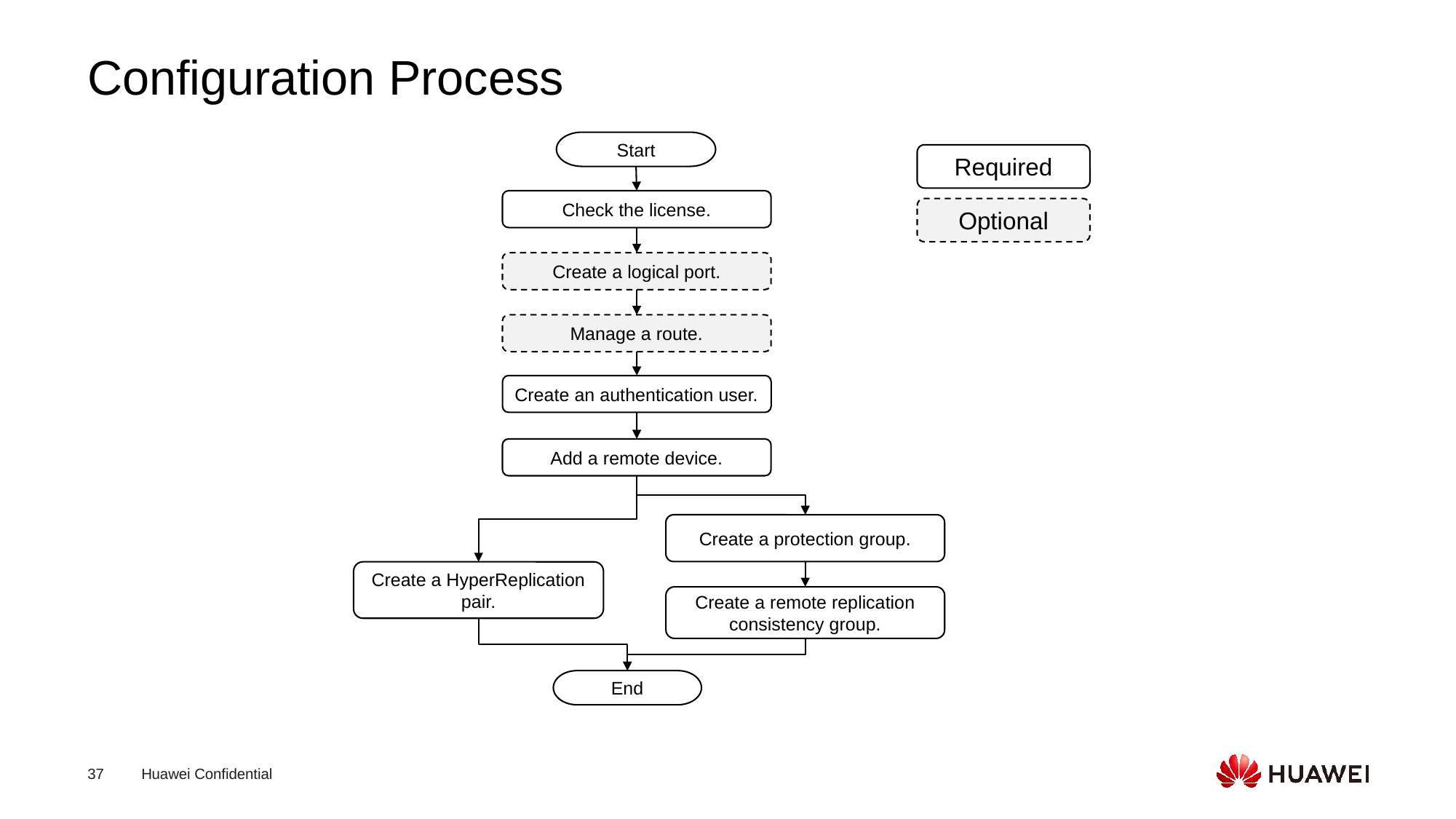

# Configuration Process
Start
Check the license.
Create a logical port.
Manage a route.
Create an authentication user.
Add a remote device.
Create a protection group.
Create a HyperReplication pair.
Create a remote replication consistency group.
End
Required
Optional